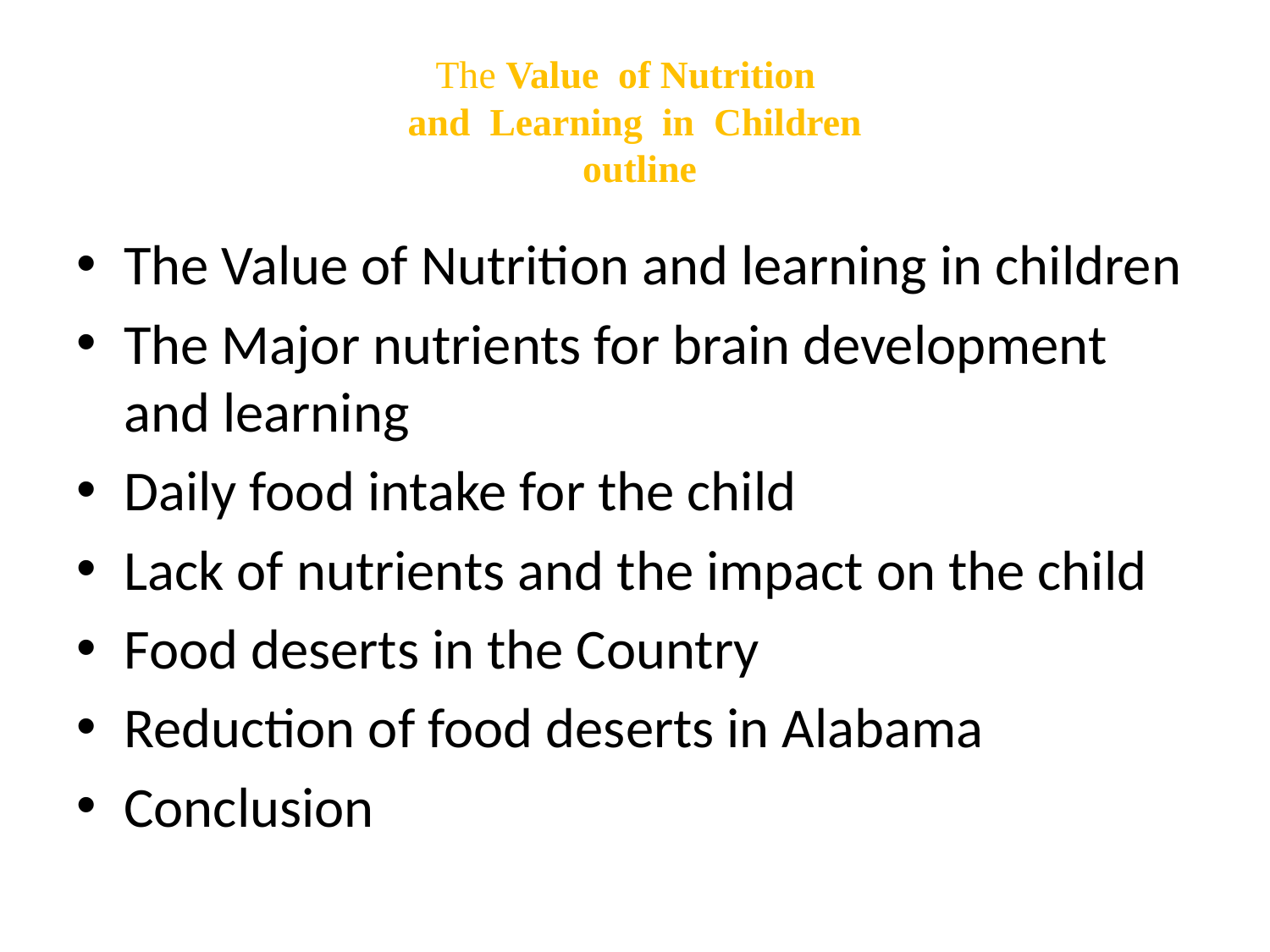

# The Value  of Nutrition and  Learning  in  Children outline
The Value of Nutrition and learning in children
The Major nutrients for brain development and learning
Daily food intake for the child
Lack of nutrients and the impact on the child
Food deserts in the Country
Reduction of food deserts in Alabama
Conclusion